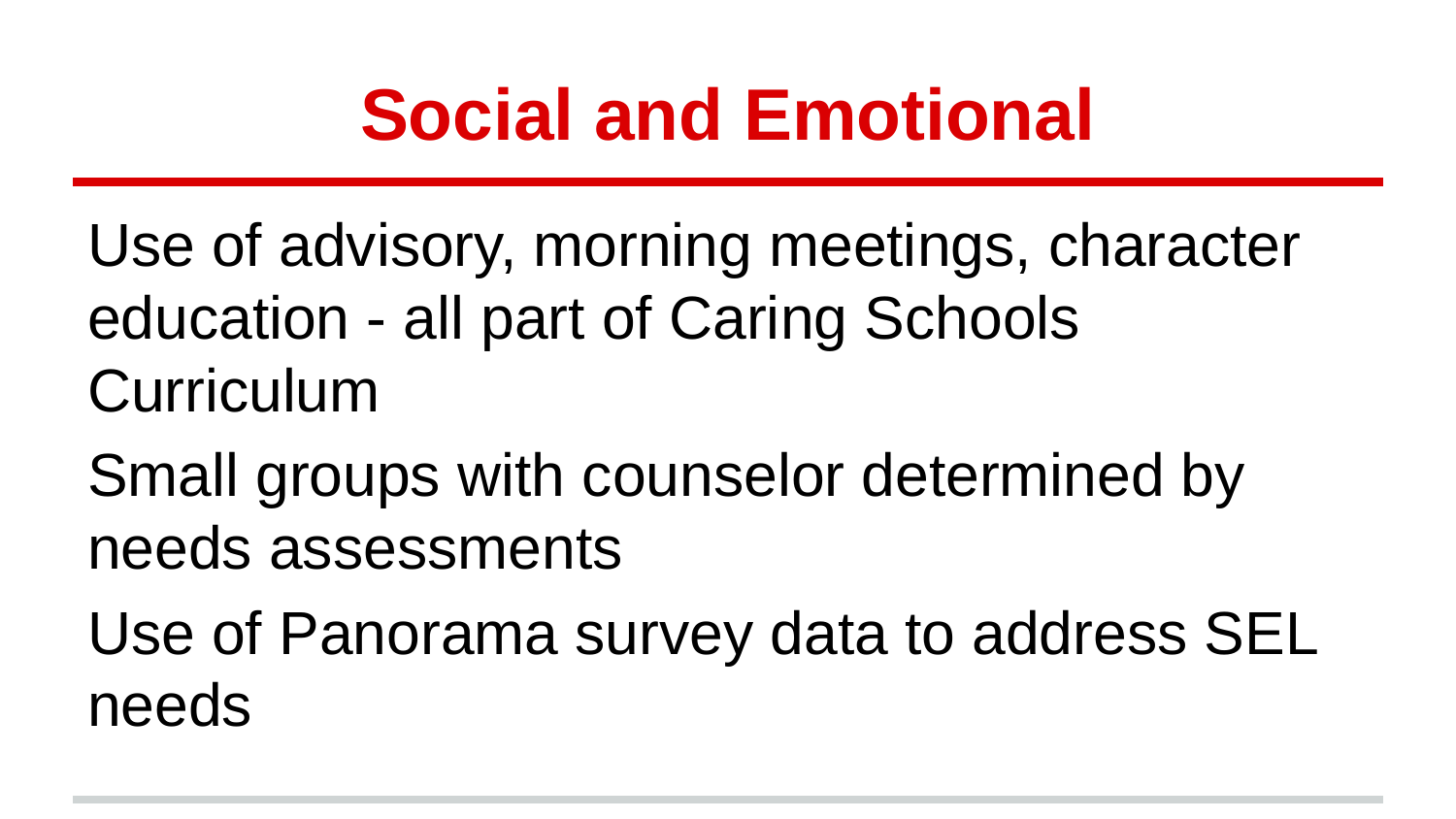

# Social and Emotional
Use of advisory, morning meetings, character education - all part of Caring Schools Curriculum
Small groups with counselor determined by needs assessments
Use of Panorama survey data to address SEL needs